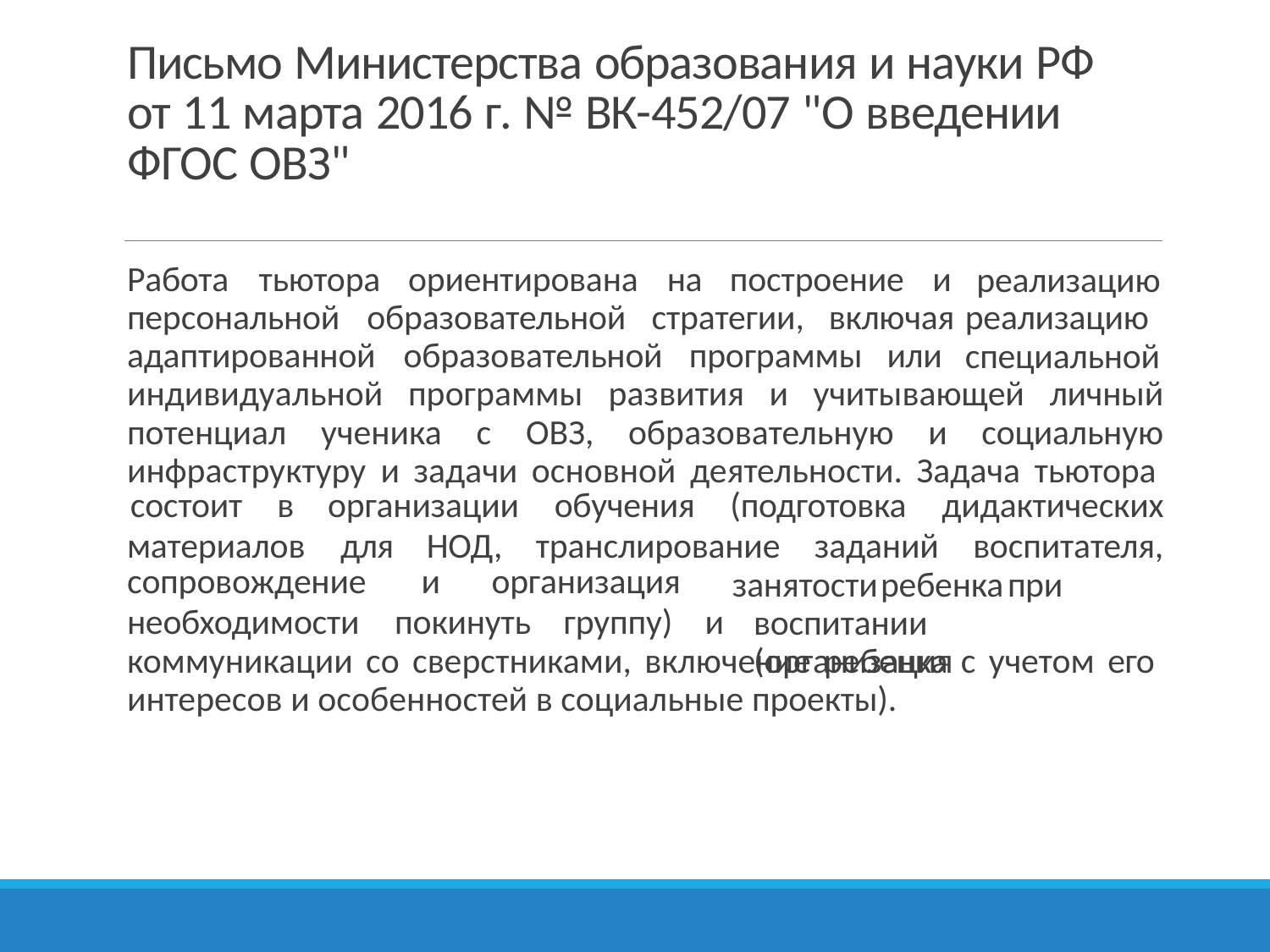

# Письмо Министерства образования и науки РФ от 11 марта 2016 г. № ВК-452/07 "О введении ФГОС ОВЗ"
Работа	тьютора	ориентирована	на	построение	и
реализацию реализацию специальной
персональной	образовательной	стратегии,	включая
адаптированной	образовательной	программы	или
индивидуальной  программы  развития  и  учитывающей  личный потенциал  ученика  с  ОВЗ,  образовательную  и  социальную инфраструктуру и задачи основной деятельности. Задача тьютора
состоит	в	организации	обучения	(подготовка	дидактических
воспитателя,
материалов	для	НОД,	транслирование	заданий
сопровождение	и	организация
необходимости	покинуть	группу)	и
занятости	ребенка	при воспитании		(организация
коммуникации со сверстниками, включение ребенка с учетом его интересов и особенностей в социальные проекты).